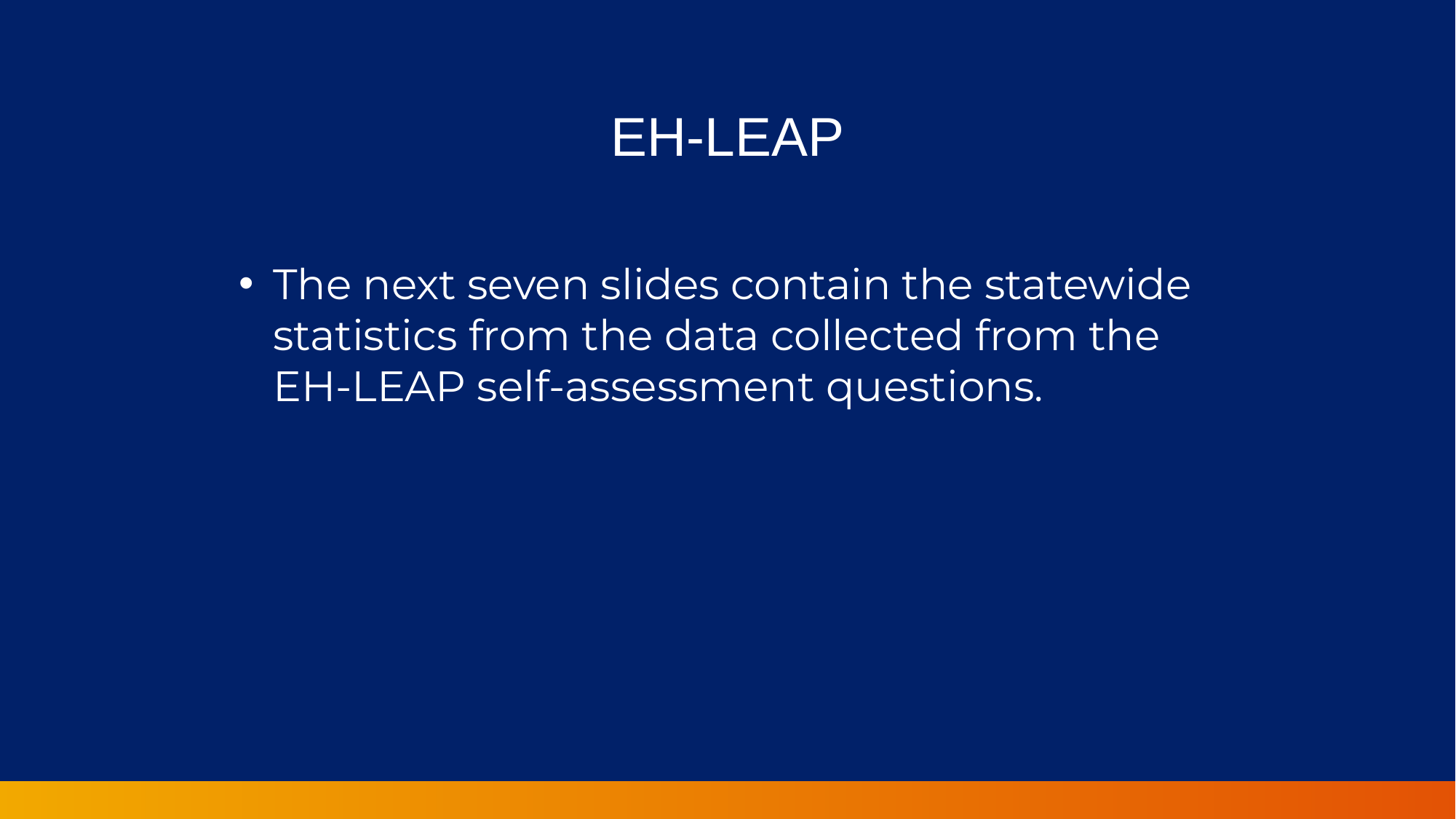

EH-LEAP
The next seven slides contain the statewide statistics from the data collected from the EH-LEAP self-assessment questions.